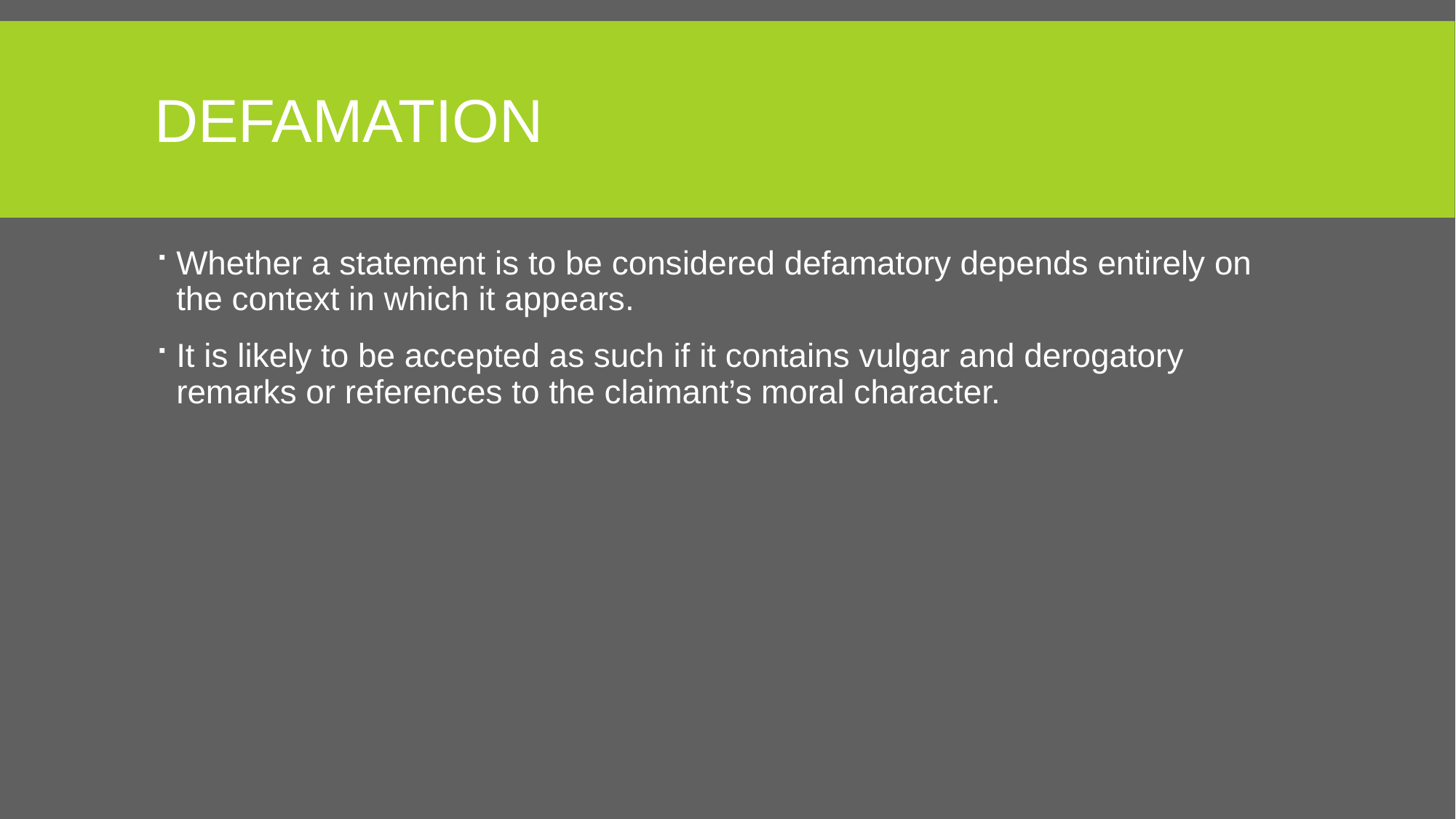

# defamation
Whether a statement is to be considered defamatory depends entirely on the context in which it appears.
It is likely to be accepted as such if it contains vulgar and derogatory remarks or references to the claimant’s moral character.